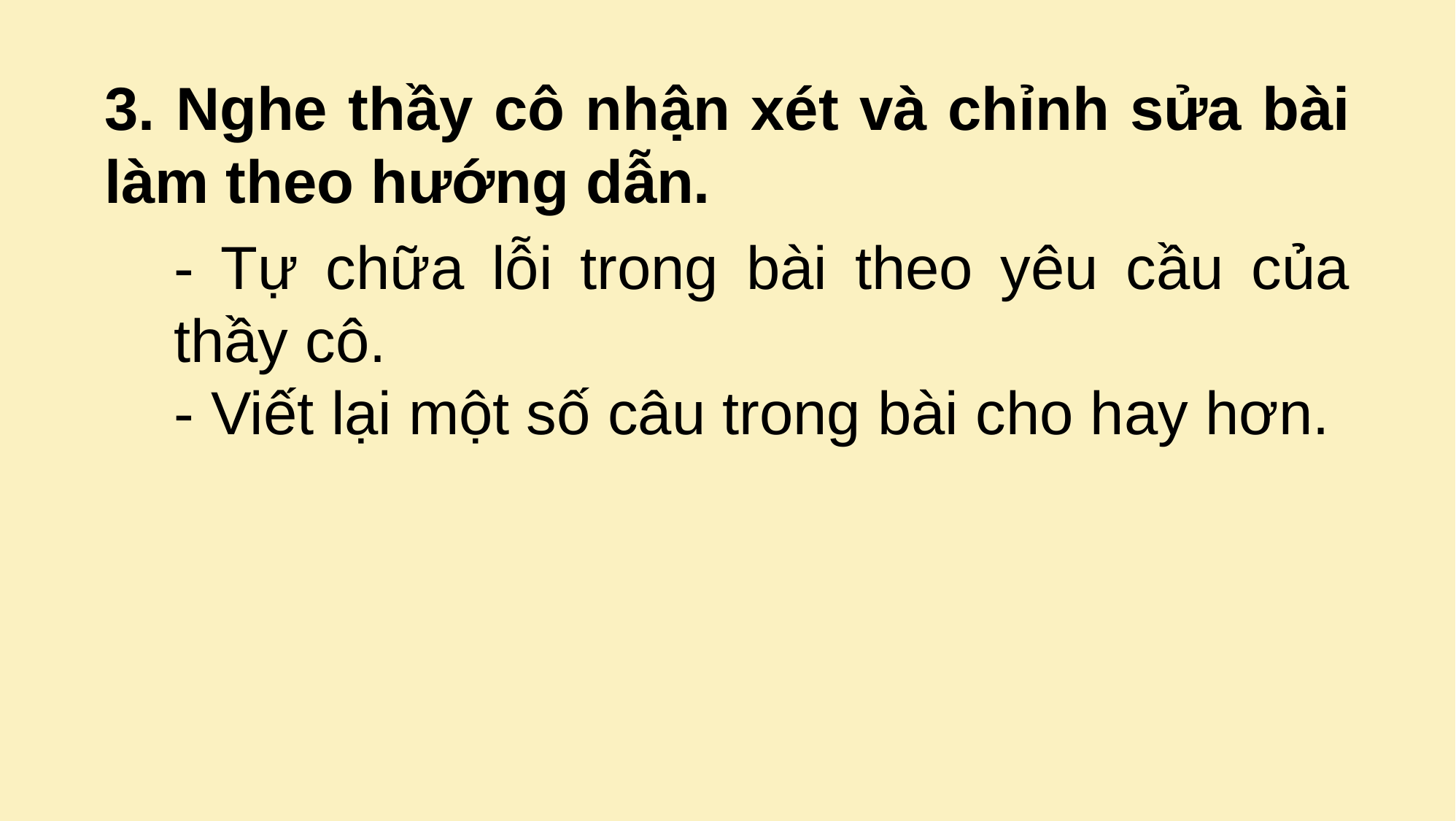

3. Nghe thầy cô nhận xét và chỉnh sửa bài làm theo hướng dẫn.
- Tự chữa lỗi trong bài theo yêu cầu của thầy cô.
- Viết lại một số câu trong bài cho hay hơn.